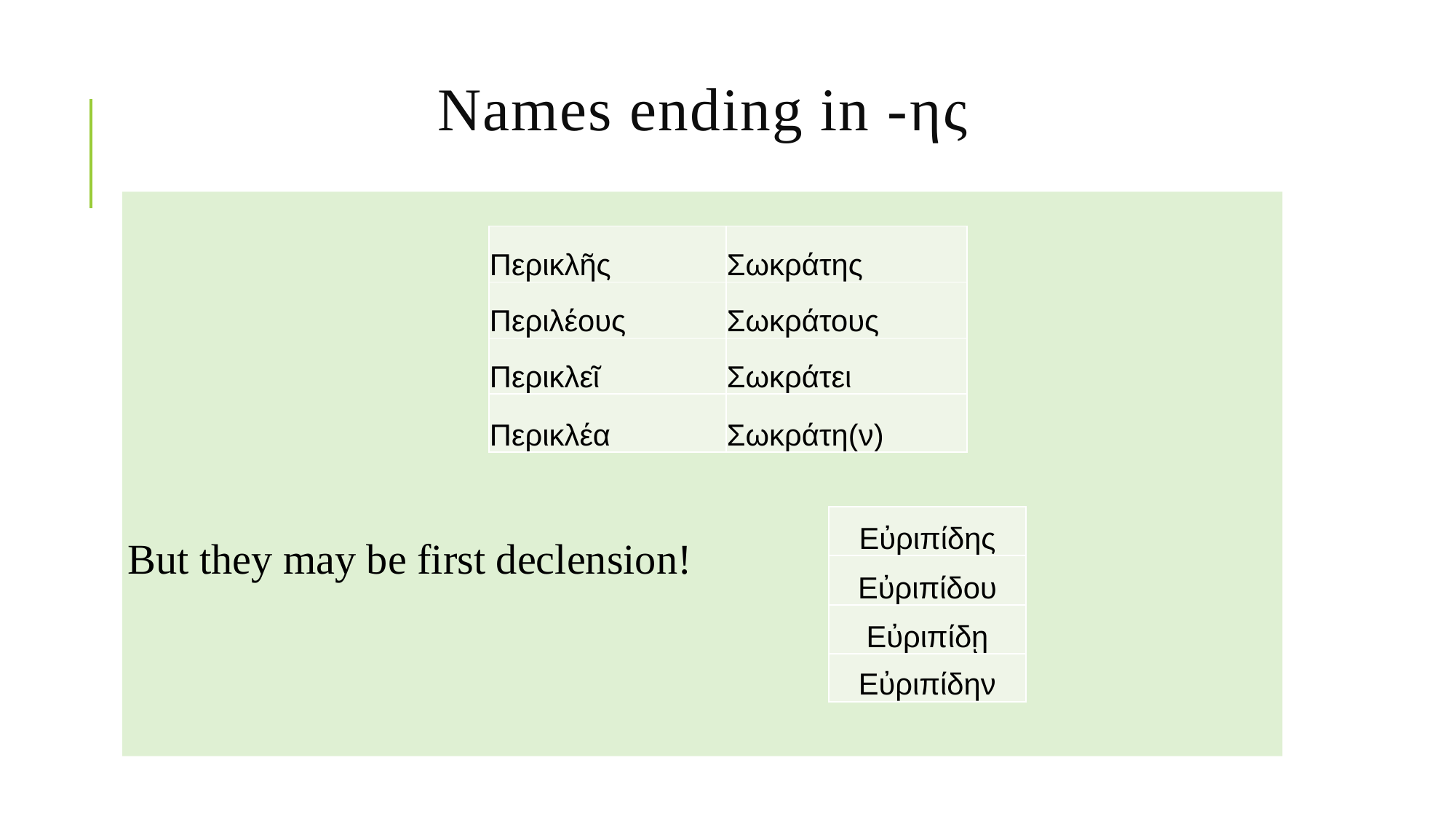

# Names ending in -ης

But they may be first declension!

| Περικλῆς | Σωκράτης |
| --- | --- |
| Περιλέους | Σωκράτους |
| Περικλεῖ | Σωκράτει |
| Περικλέα | Σωκράτη(ν) |
| Εὐριπίδης |
| --- |
| Εὐριπίδου |
| Εὐριπίδῃ |
| Εὐριπίδην |